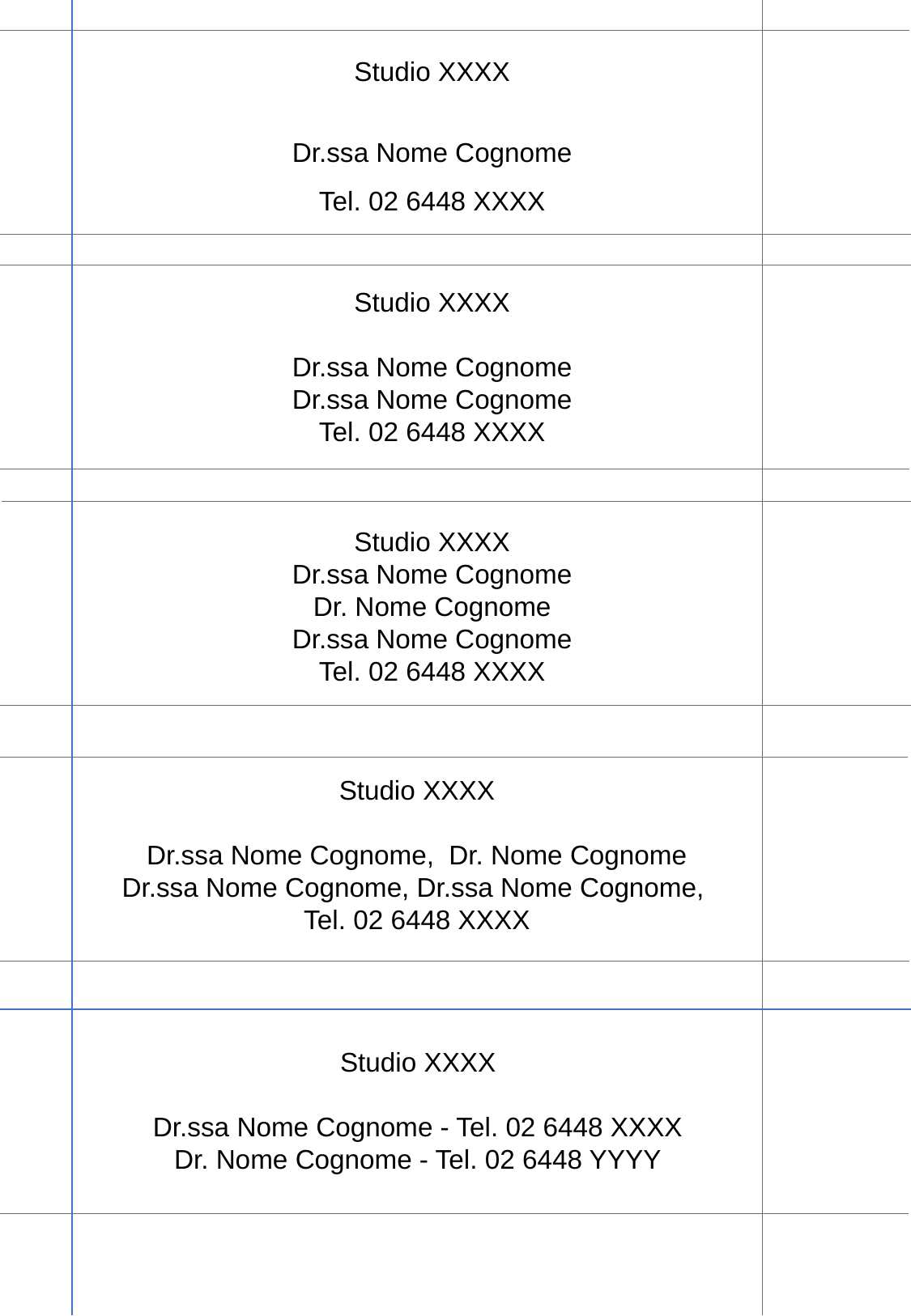

Studio XXXX

Dr.ssa Nome Cognome
Tel. 02 6448 XXXX
Studio XXXX

Dr.ssa Nome Cognome
Dr.ssa Nome Cognome
Tel. 02 6448 XXXX
Prof.ssa  Francesca Granucci
Direttore del Dipartimento
Tel. 02 6448 3310
Studio XXXX
Dr.ssa Nome Cognome
Dr. Nome Cognome
Dr.ssa Nome Cognome
Tel. 02 6448 XXXX
Studio XXXX

Dr.ssa Nome Cognome,  Dr. Nome Cognome
Dr.ssa Nome Cognome, Dr.ssa Nome Cognome,
Tel. 02 6448 XXXX
Studio XXXX

Dr.ssa Nome Cognome - Tel. 02 6448 XXXX
Dr. Nome Cognome - Tel. 02 6448 YYYY
Prof.ssa  Francesca Granucci
Direttore del Dipartimento
Tel. 02 6448 3310